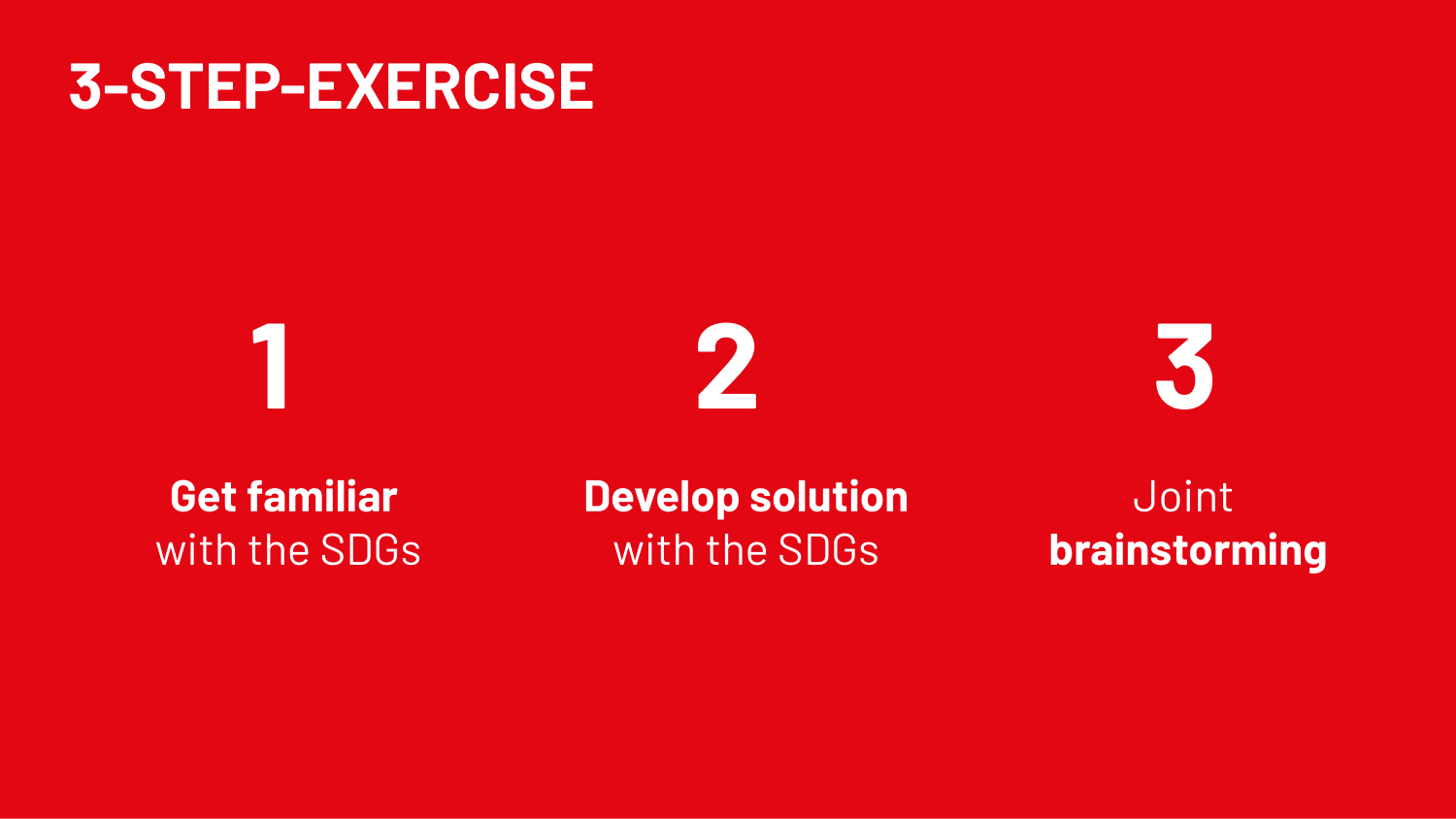

3-STEP-EXERCISE
1
2
3
Get familiar
with the SDGs
Develop solution
with the SDGs
Joint
brainstorming